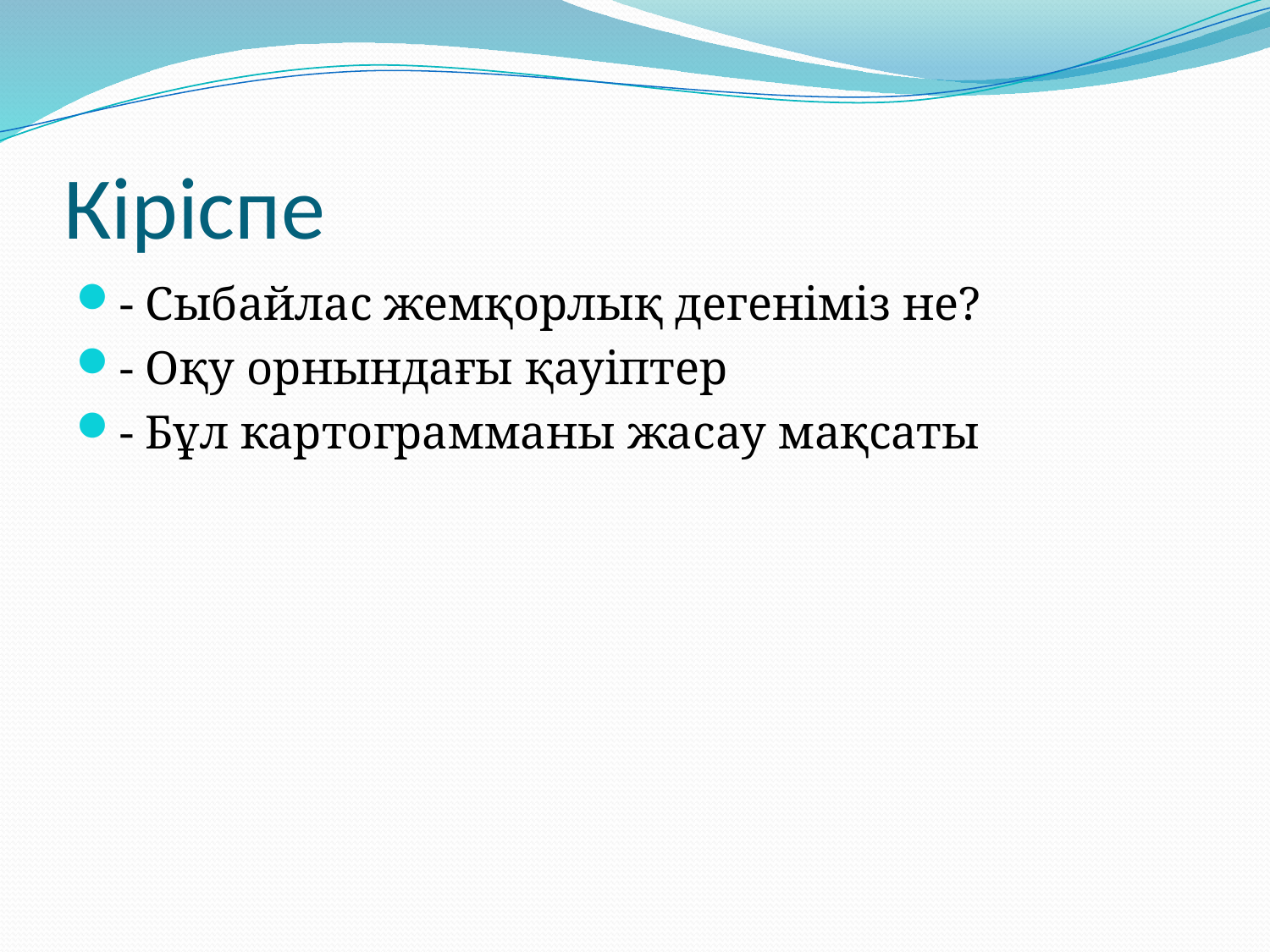

# Кіріспе
- Сыбайлас жемқорлық дегеніміз не?
- Оқу орнындағы қауіптер
- Бұл картограмманы жасау мақсаты